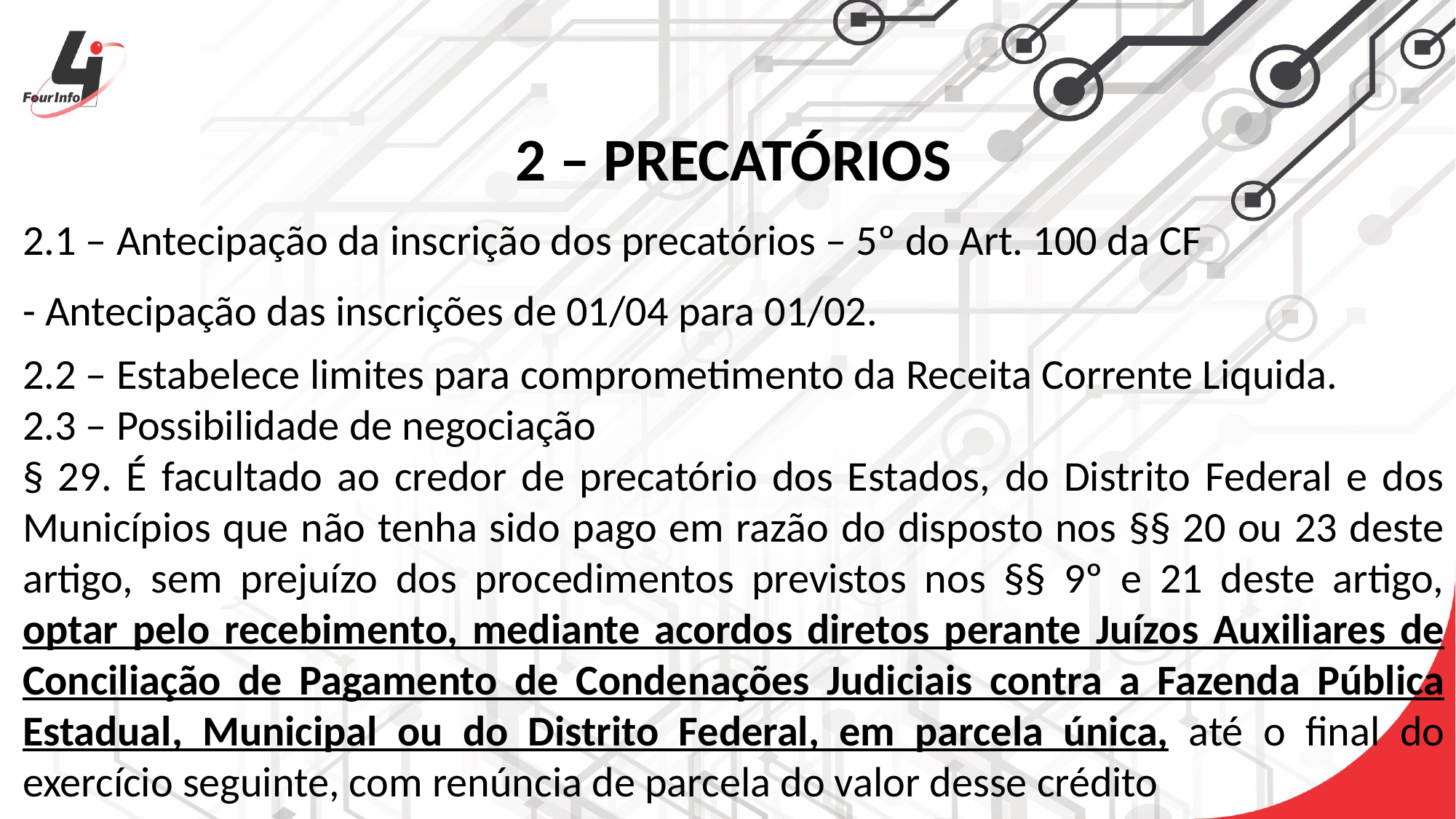

2 – PRECATÓRIOS
2.1 – Antecipação da inscrição dos precatórios – 5º do Art. 100 da CF
- Antecipação das inscrições de 01/04 para 01/02.
2.2 – Estabelece limites para comprometimento da Receita Corrente Liquida.
2.3 – Possibilidade de negociação
§ 29. É facultado ao credor de precatório dos Estados, do Distrito Federal e dos Municípios que não tenha sido pago em razão do disposto nos §§ 20 ou 23 deste artigo, sem prejuízo dos procedimentos previstos nos §§ 9º e 21 deste artigo, optar pelo recebimento, mediante acordos diretos perante Juízos Auxiliares de Conciliação de Pagamento de Condenações Judiciais contra a Fazenda Pública Estadual, Municipal ou do Distrito Federal, em parcela única, até o final do exercício seguinte, com renúncia de parcela do valor desse crédito